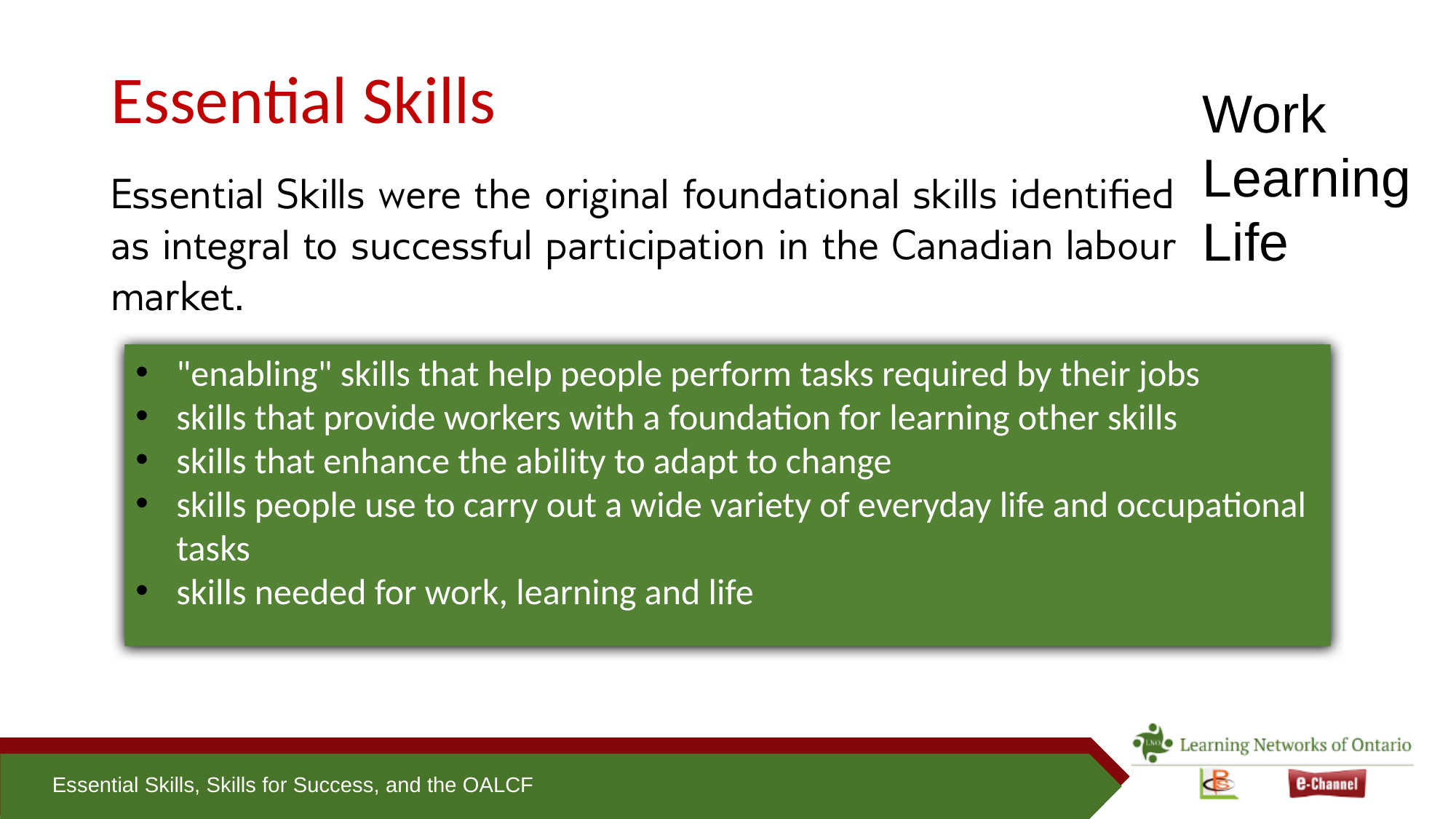

# Essential Skills
Work
Learning
Life
Essential Skills were the original foundational skills identified as integral to successful participation in the Canadian labour market.

"enabling" skills that help people perform tasks required by their jobs
skills that provide workers with a foundation for learning other skills
skills that enhance the ability to adapt to change
skills people use to carry out a wide variety of everyday life and occupational tasks
skills needed for work, learning and life